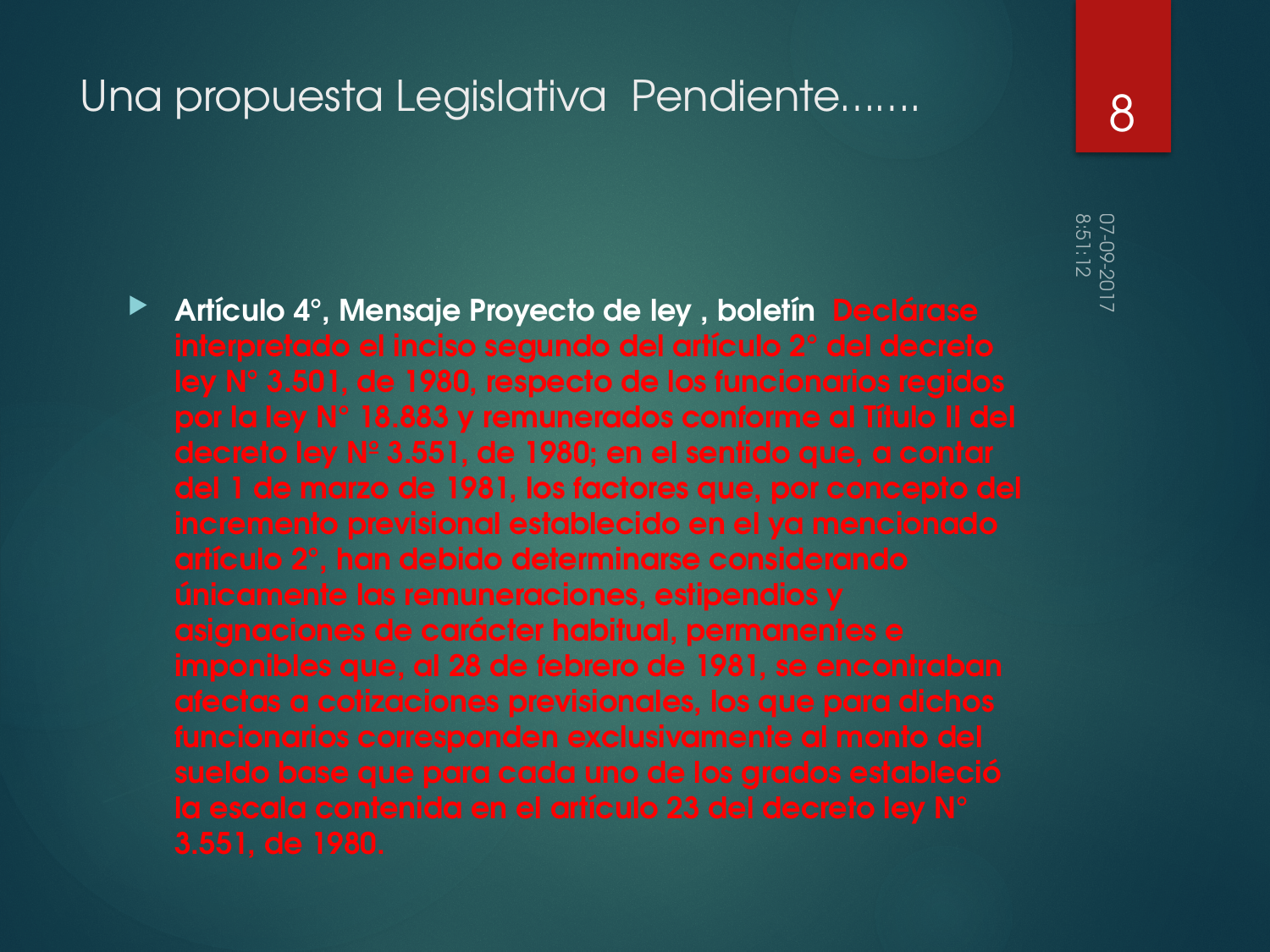

8
# Una propuesta Legislativa  Pendiente…….
07-09-2017 8:51:12
Artículo 4°, Mensaje Proyecto de ley , boletín  Declárase interpretado el inciso segundo del artículo 2° del decreto ley N° 3.501, de 1980, respecto de los funcionarios regidos por la ley N° 18.883 y remunerados conforme al Título II del decreto ley Nº 3.551, de 1980; en el sentido que, a contar del 1 de marzo de 1981, los factores que, por concepto del incremento previsional establecido en el ya mencionado artículo 2°, han debido determinarse considerando únicamente las remuneraciones, estipendios y asignaciones de carácter habitual, permanentes e imponibles que, al 28 de febrero de 1981, se encontraban afectas a cotizaciones previsionales, los que para dichos funcionarios corresponden exclusivamente al monto del sueldo base que para cada uno de los grados estableció la escala contenida en el artículo 23 del decreto ley N° 3.551, de 1980.